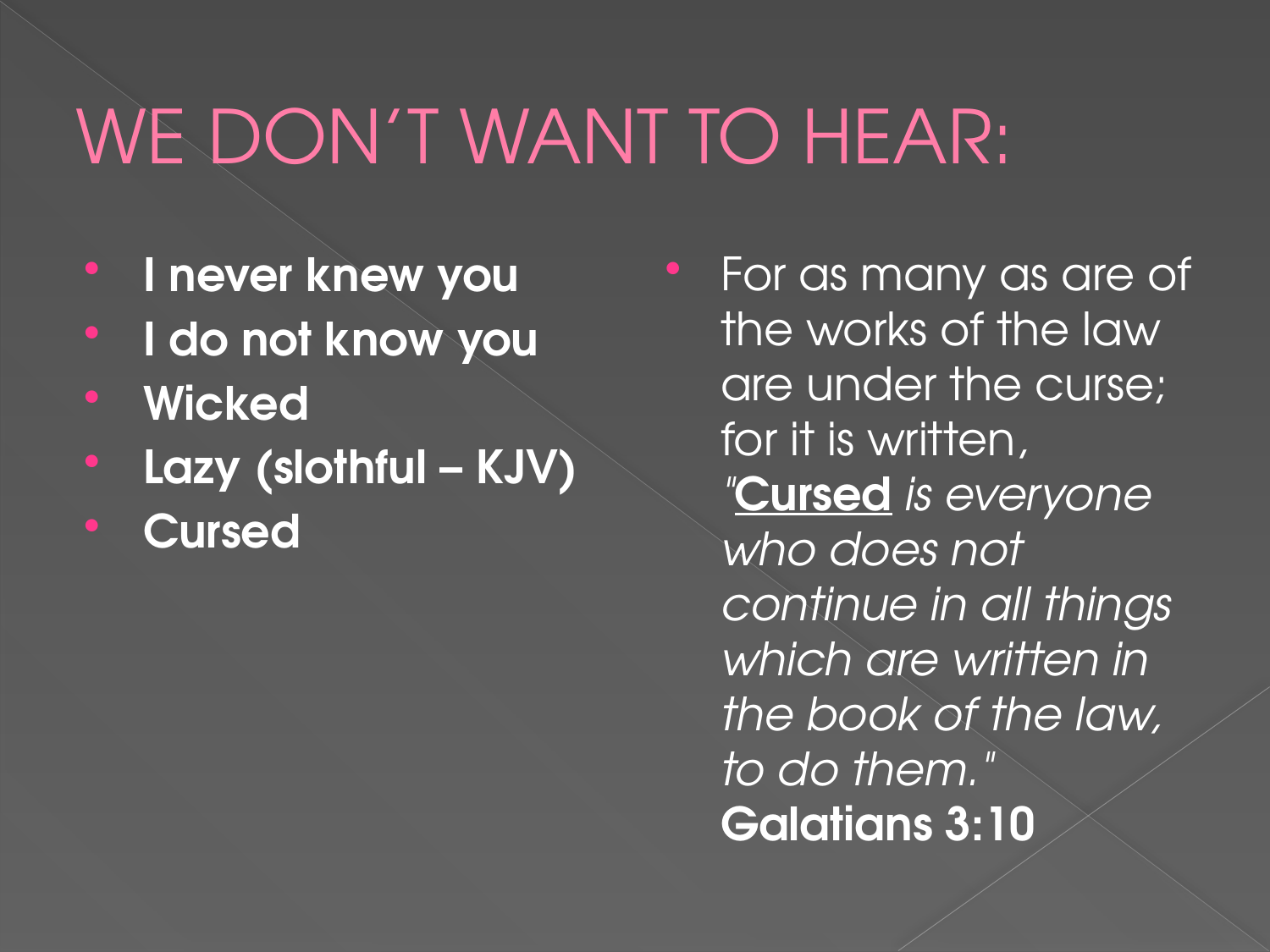

# WE DON’T WANT TO HEAR:
I never knew you
I do not know you
Wicked
Lazy (slothful – KJV)
Cursed
For as many as are of the works of the law are under the curse; for it is written, "Cursed is everyone who does not continue in all things which are written in the book of the law, to do them." Galatians 3:10